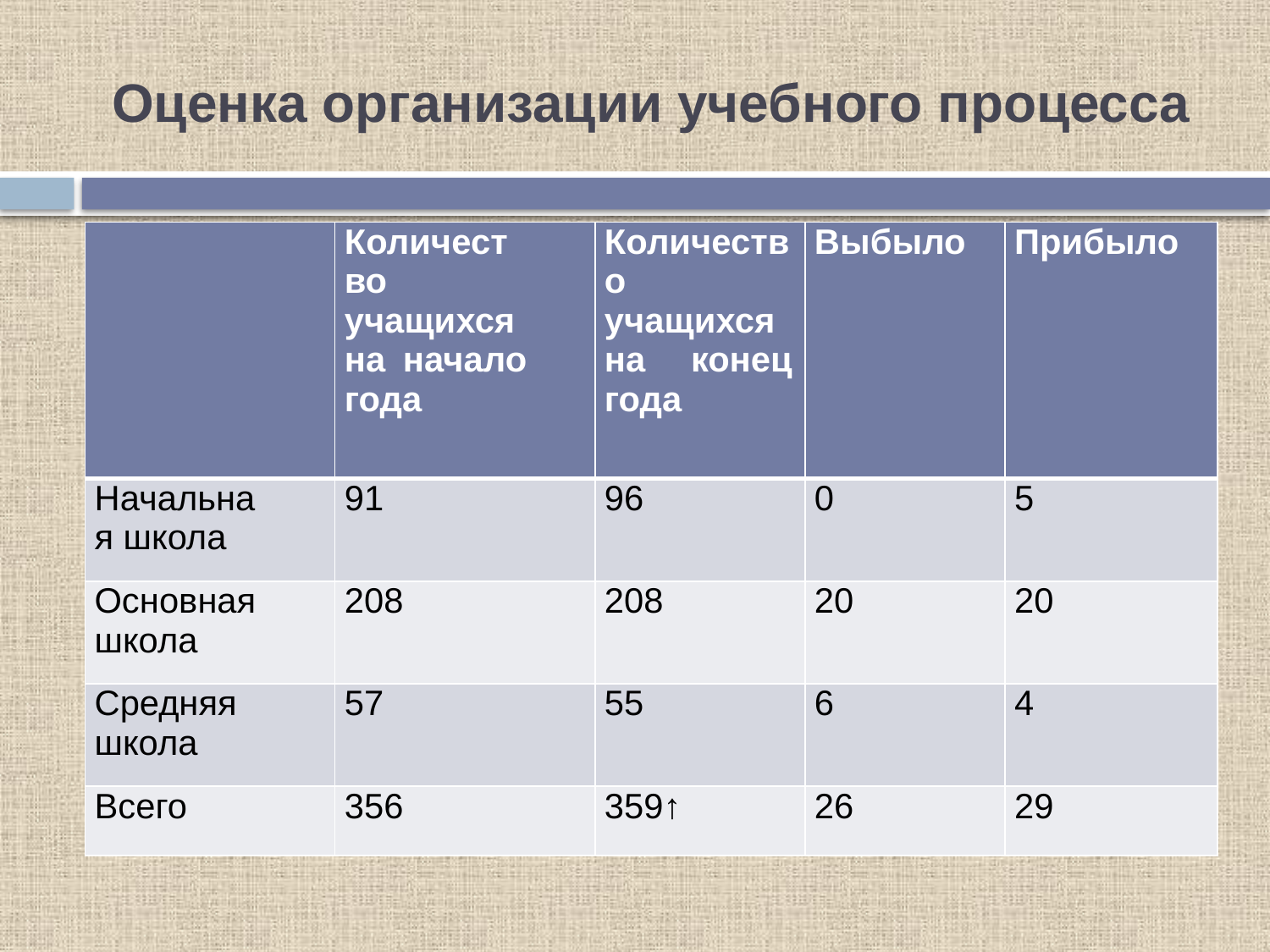

# Оценка организации учебного процесса
|  | Количество учащихся на начало года | Количество учащихся на конец года | Выбыло | Прибыло |
| --- | --- | --- | --- | --- |
| Начальная школа | 91 | 96 | 0 | 5 |
| Основная школа | 208 | 208 | 20 | 20 |
| Средняя школа | 57 | 55 | 6 | 4 |
| Всего | 356 | 359↑ | 26 | 29 |